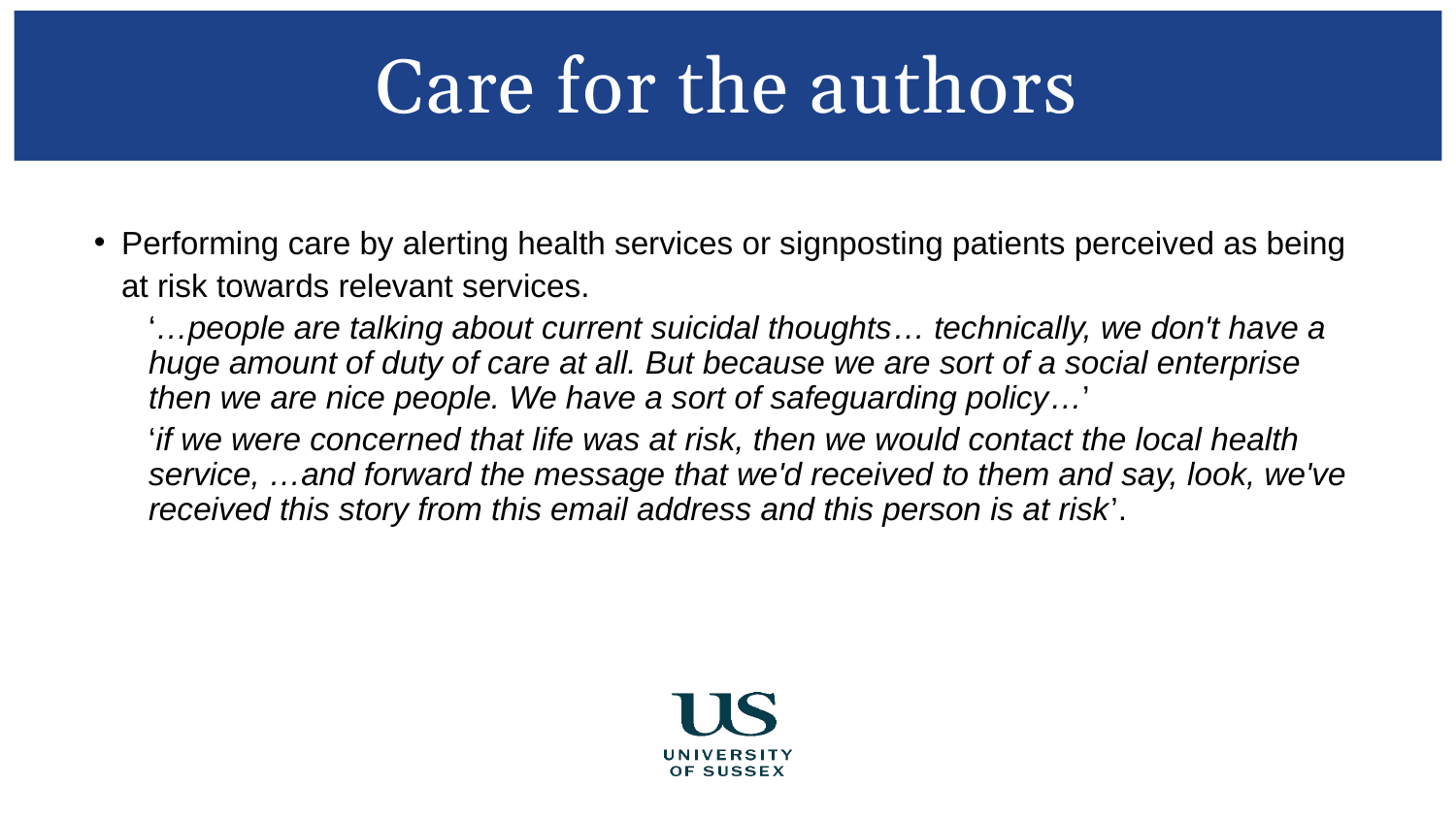

Care for the authors
Performing care by alerting health services or signposting patients perceived as being at risk towards relevant services.
‘…people are talking about current suicidal thoughts… technically, we don't have a huge amount of duty of care at all. But because we are sort of a social enterprise then we are nice people. We have a sort of safeguarding policy…’
‘if we were concerned that life was at risk, then we would contact the local health service, …and forward the message that we'd received to them and say, look, we've received this story from this email address and this person is at risk’.